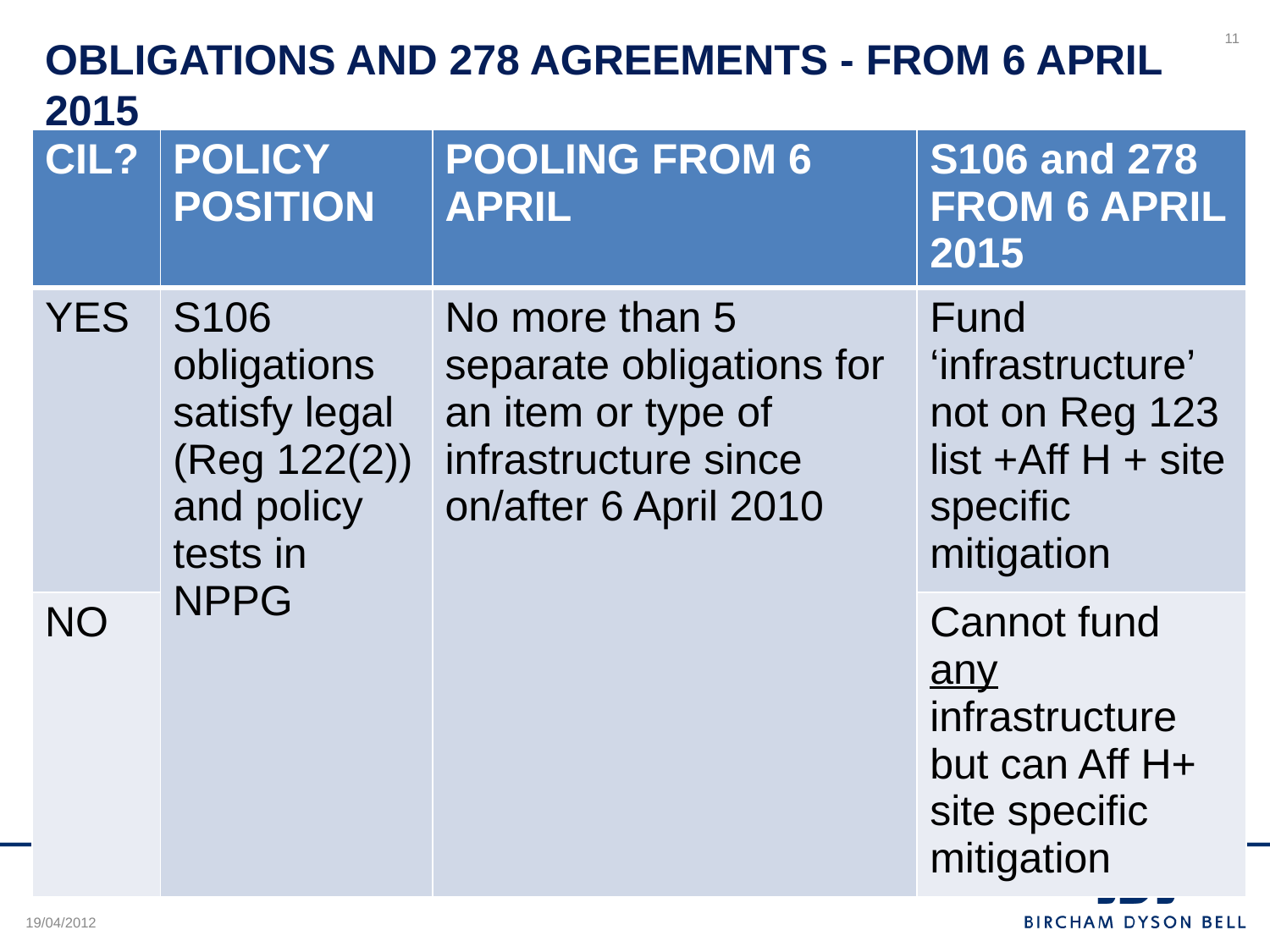

# OBLIGATIONS AND 278 AGREEMENTS - FROM 6 APRIL 2015
11
| CIL? | POLICY POSITION | POOLING FROM 6 APRIL | S106 and 278 FROM 6 APRIL 2015 |
| --- | --- | --- | --- |
| YES | S106 obligations satisfy legal (Reg 122(2)) and policy tests in NPPG | No more than 5 separate obligations for an item or type of infrastructure since on/after 6 April 2010 | Fund ‘infrastructure’ not on Reg 123 list +Aff H + site specific mitigation |
| NO |  |  | Cannot fund any infrastructure but can Aff H+ site specific mitigation |
19/04/2012